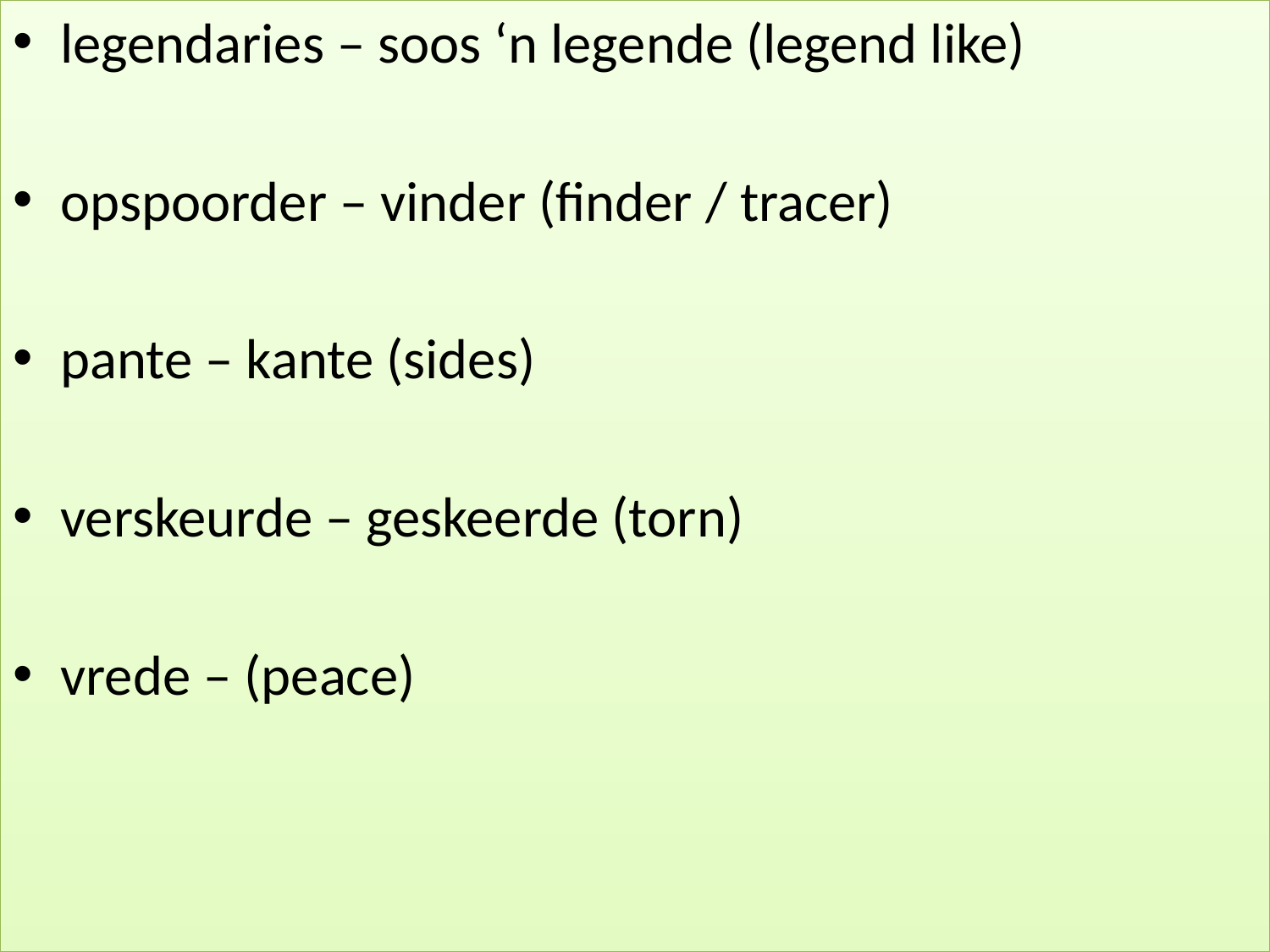

legendaries – soos ‘n legende (legend like)

opspoorder – vinder (finder / tracer)

pante – kante (sides)

verskeurde – geskeerde (torn)

vrede – (peace)